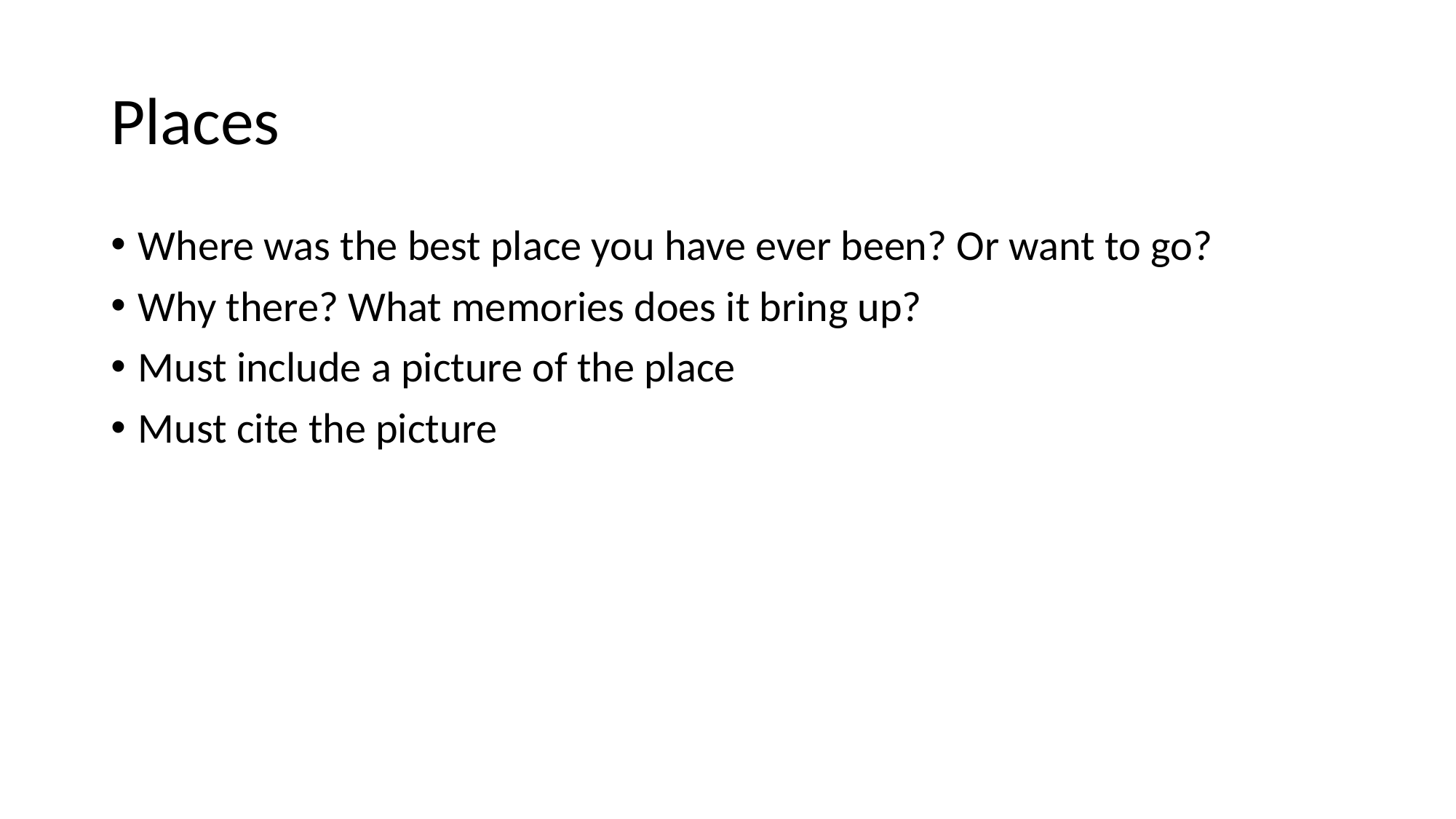

# Places
Where was the best place you have ever been? Or want to go?
Why there? What memories does it bring up?
Must include a picture of the place
Must cite the picture